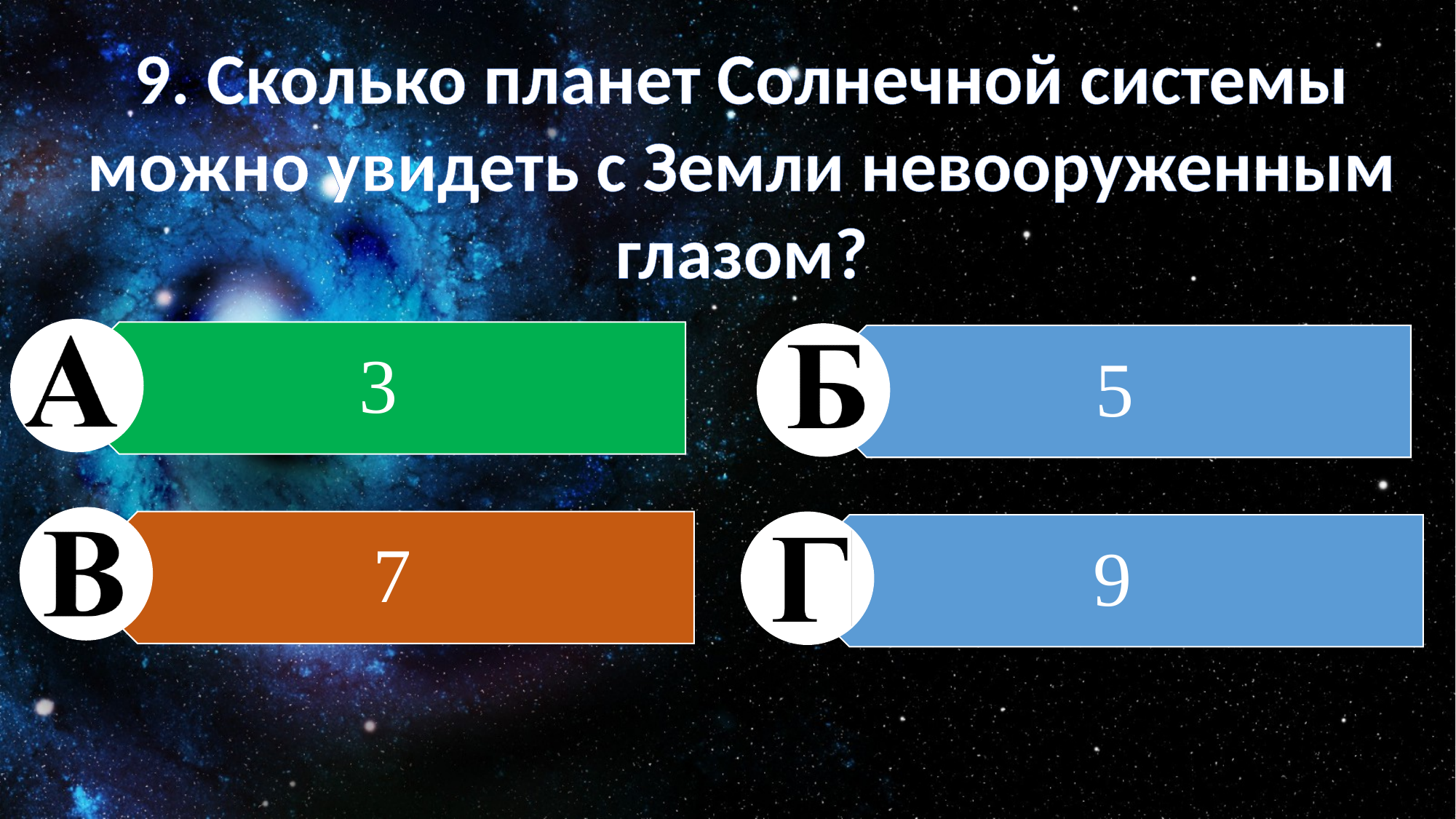

9. Сколько планет Солнечной системы можно увидеть с Земли невооруженным глазом?
3
5
7
9